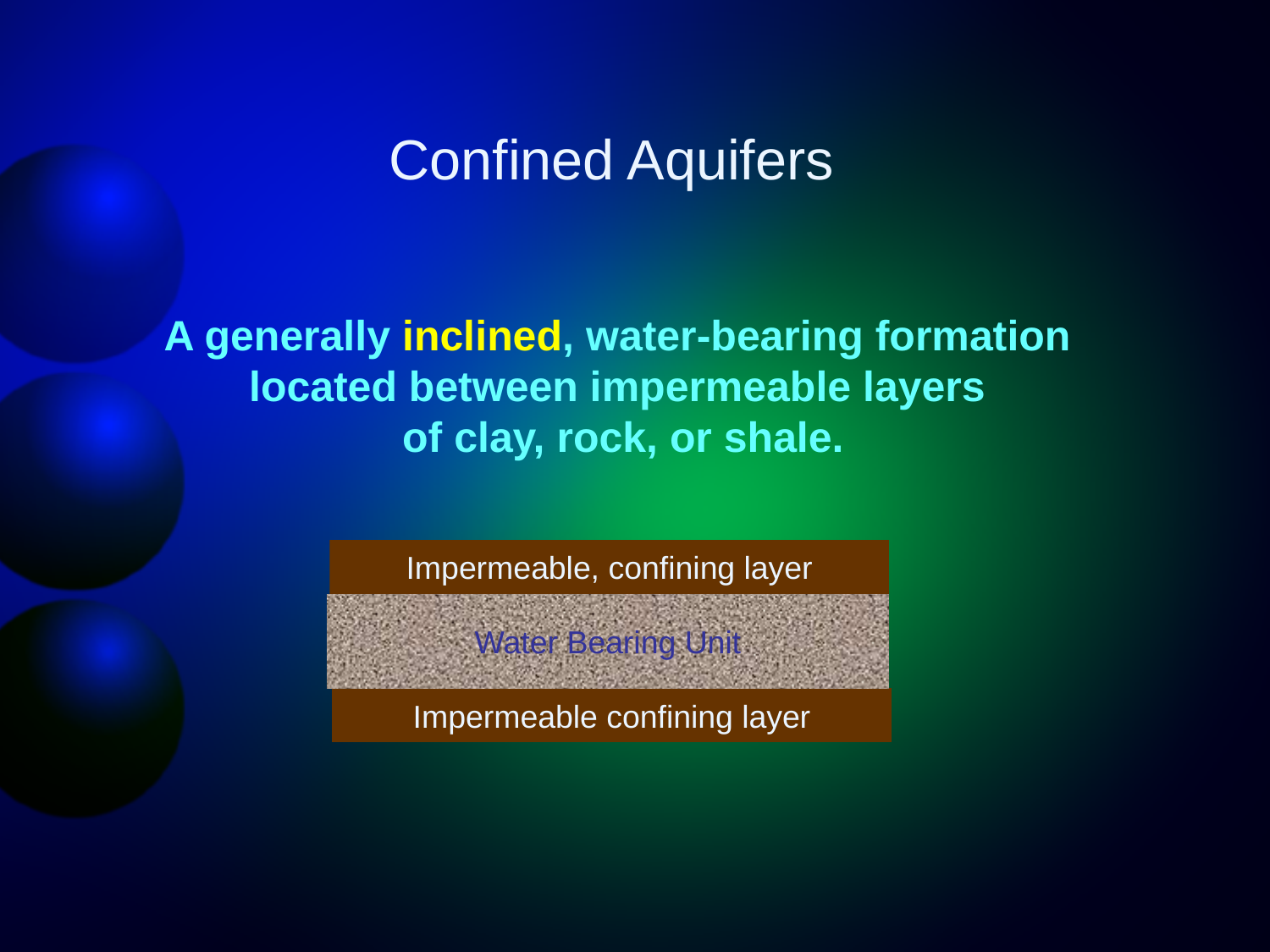

Confined Aquifers

A generally inclined, water-bearing formation
located between impermeable layers
of clay, rock, or shale.
Impermeable, confining layer
Water Bearing Unit
Impermeable confining layer